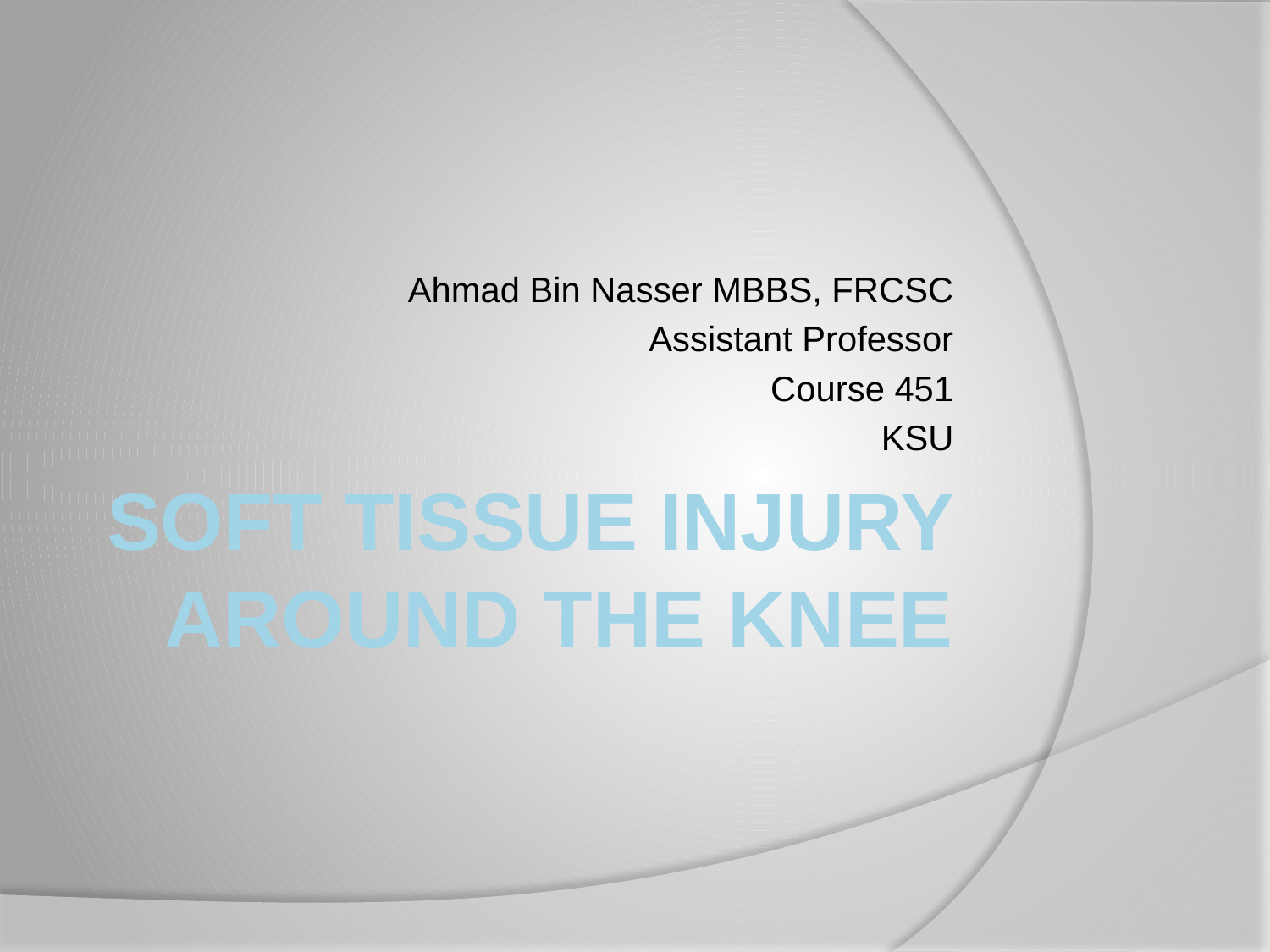

Ahmad Bin Nasser MBBS, FRCSC
Assistant Professor
Course 451
KSU
# Soft Tissue Injury Around The Knee